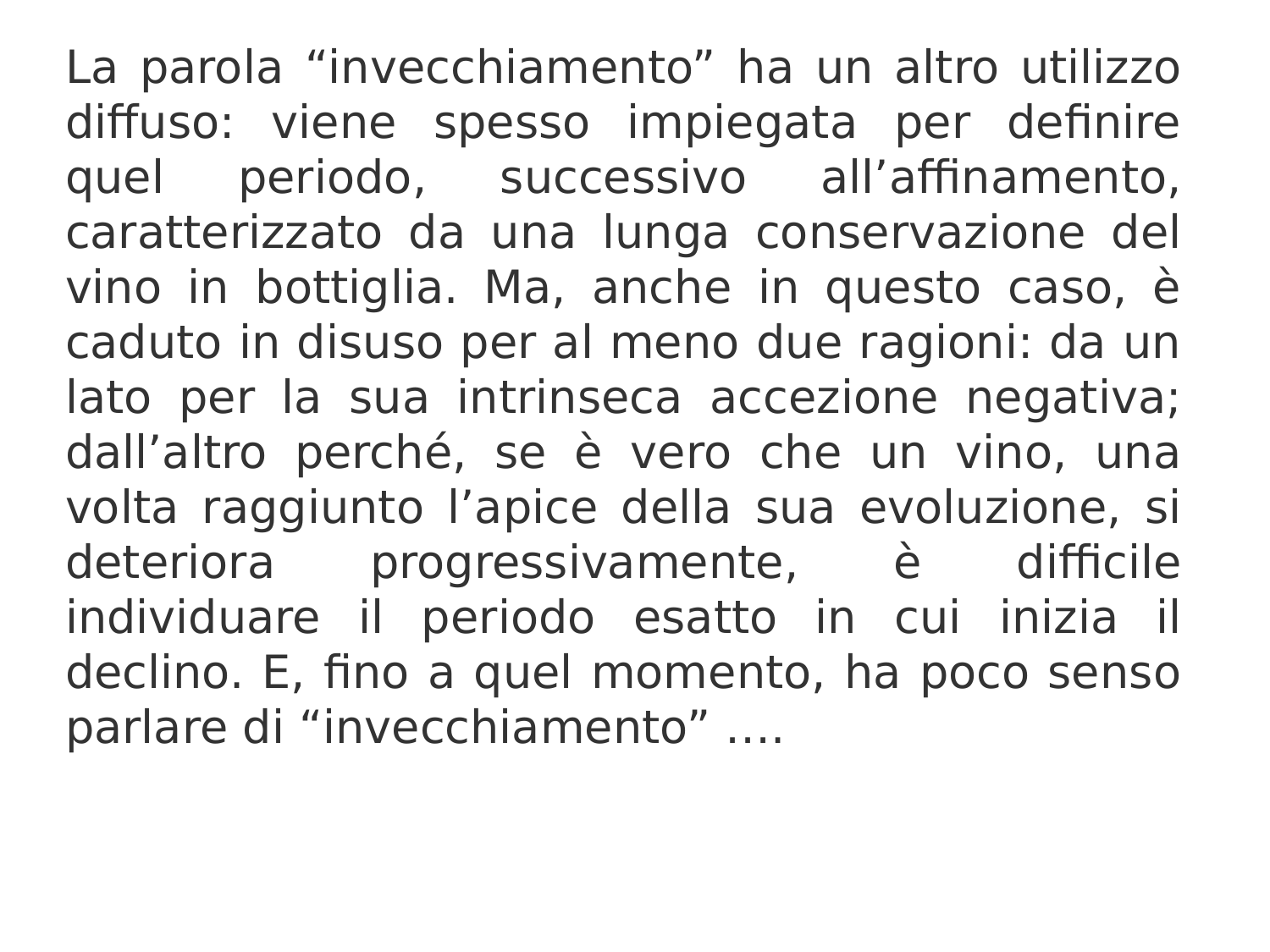

La parola “invecchiamento” ha un altro utilizzo diffuso: viene spesso impiegata per definire quel periodo, successivo all’affinamento, caratterizzato da una lunga conservazione del vino in bottiglia. Ma, anche in questo caso, è caduto in disuso per al meno due ragioni: da un lato per la sua intrinseca accezione negativa; dall’altro perché, se è vero che un vino, una volta raggiunto l’apice della sua evoluzione, si deteriora progressivamente, è difficile individuare il periodo esatto in cui inizia il declino. E, fino a quel momento, ha poco senso parlare di “invecchiamento” ….